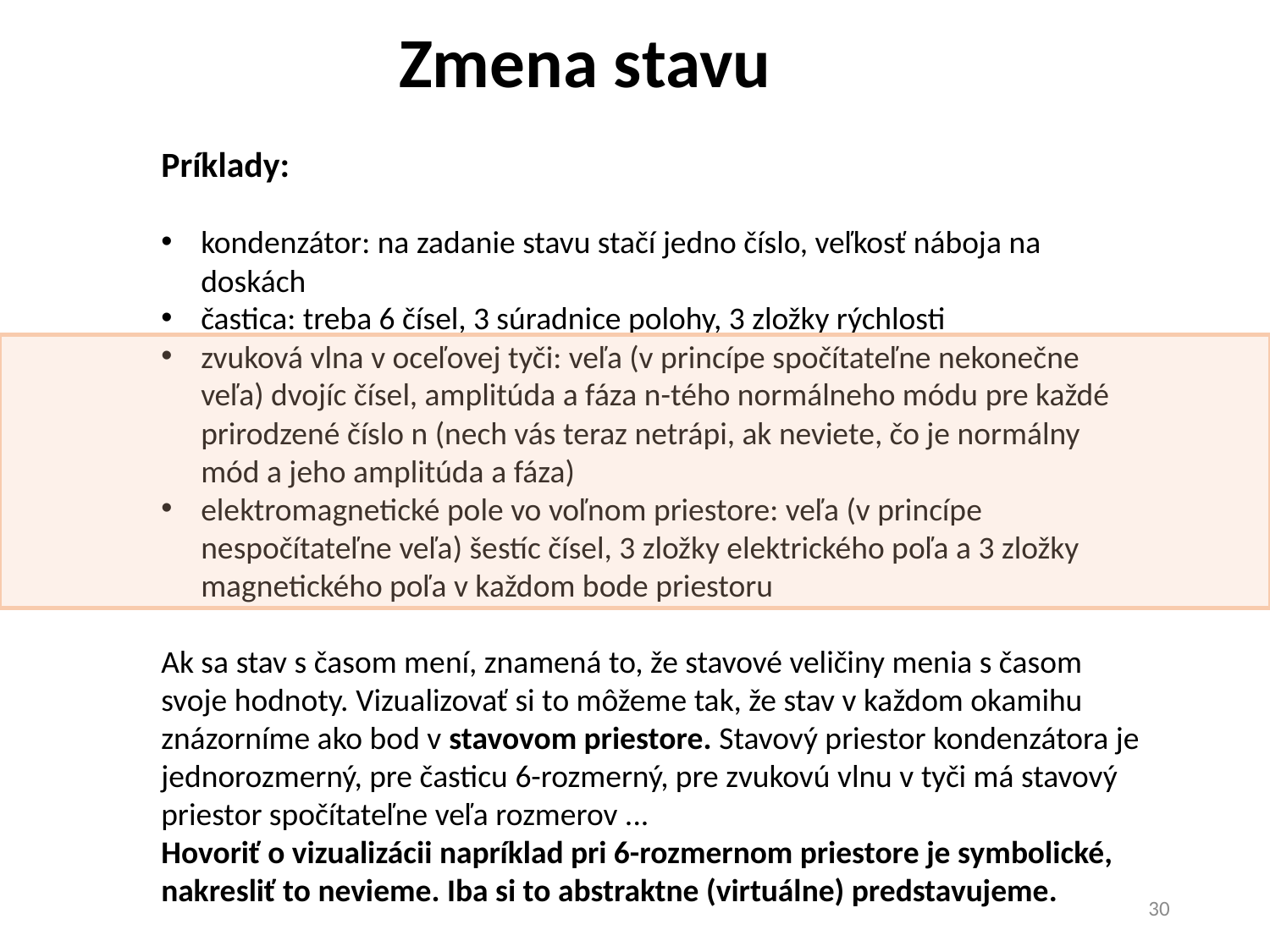

Zmena stavu
Príklady:

kondenzátor: na zadanie stavu stačí jedno číslo, veľkosť náboja na doskách
častica: treba 6 čísel, 3 súradnice polohy, 3 zložky rýchlosti
zvuková vlna v oceľovej tyči: veľa (v princípe spočítateľne nekonečne veľa) dvojíc čísel, amplitúda a fáza n-tého normálneho módu pre každé prirodzené číslo n (nech vás teraz netrápi, ak neviete, čo je normálny mód a jeho amplitúda a fáza)
elektromagnetické pole vo voľnom priestore: veľa (v princípe nespočítateľne veľa) šestíc čísel, 3 zložky elektrického poľa a 3 zložky magnetického poľa v každom bode priestoru

Ak sa stav s časom mení, znamená to, že stavové veličiny menia s časom svoje hodnoty. Vizualizovať si to môžeme tak, že stav v každom okamihu znázorníme ako bod v stavovom priestore. Stavový priestor kondenzátora je jednorozmerný, pre časticu 6-rozmerný, pre zvukovú vlnu v tyči má stavový priestor spočítateľne veľa rozmerov ...
Hovoriť o vizualizácii napríklad pri 6-rozmernom priestore je symbolické, nakresliť to nevieme. Iba si to abstraktne (virtuálne) predstavujeme.

30